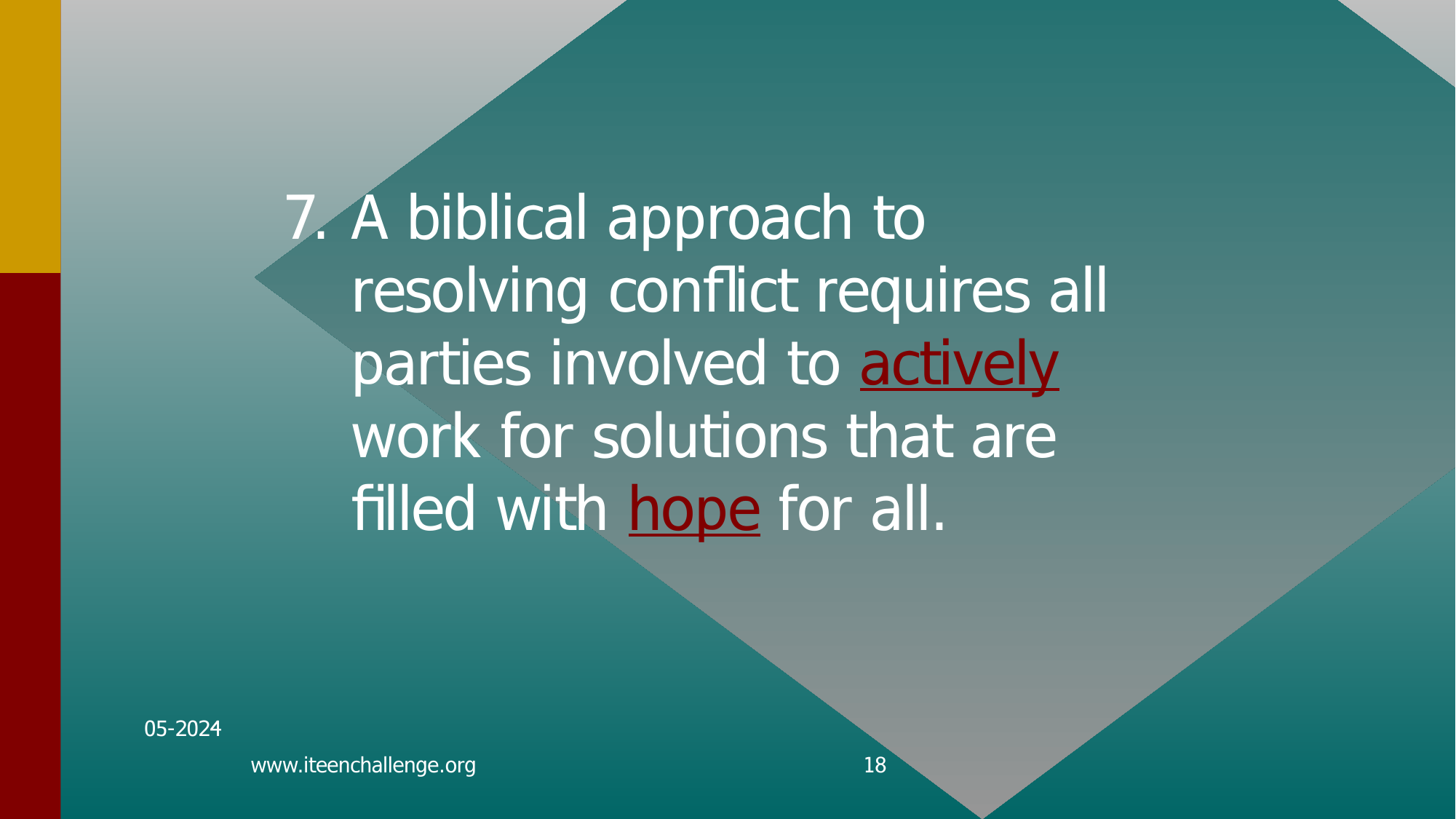

A biblical approach to resolving conflict requires all parties involved to actively work for solutions that are filled with hope for all.
05-2024
www.iteenchallenge.org
18